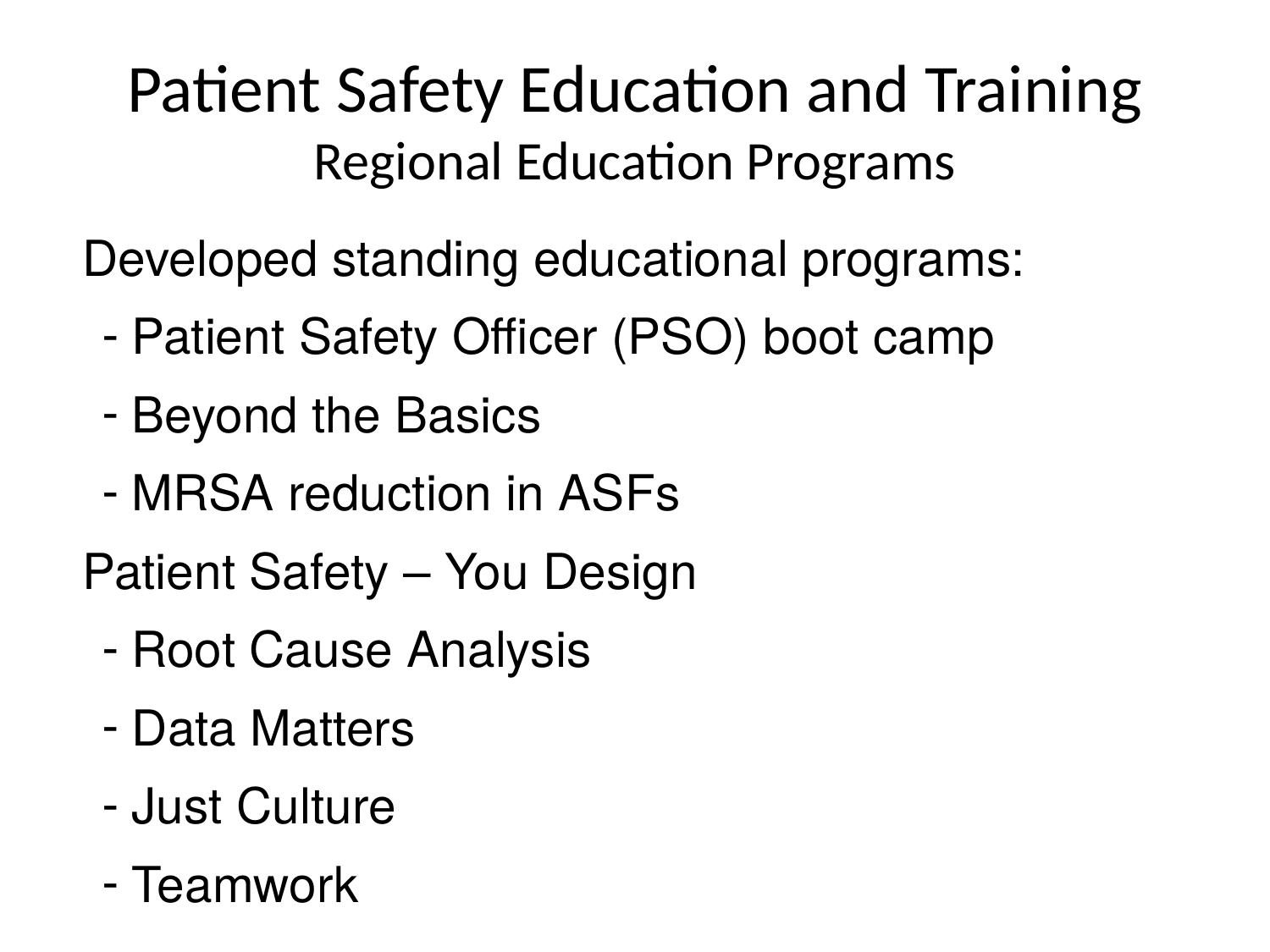

# Patient Safety Education and Training Regional Education Programs
 Developed standing educational programs:
 Patient Safety Officer (PSO) boot camp
 Beyond the Basics
 MRSA reduction in ASFs
 Patient Safety – You Design
 Root Cause Analysis
 Data Matters
 Just Culture
 Teamwork